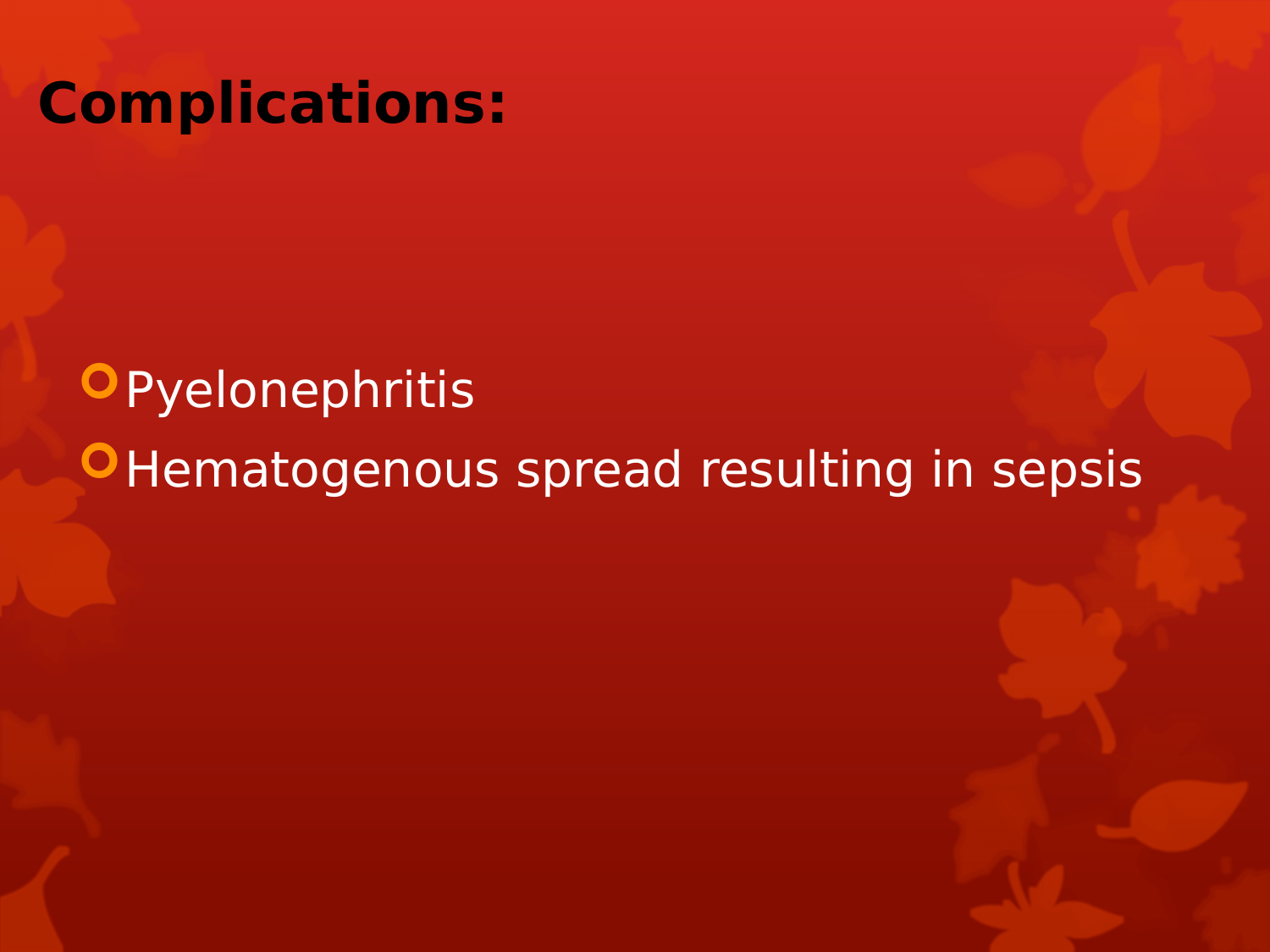

# Complications:
Pyelonephritis
Hematogenous spread resulting in sepsis